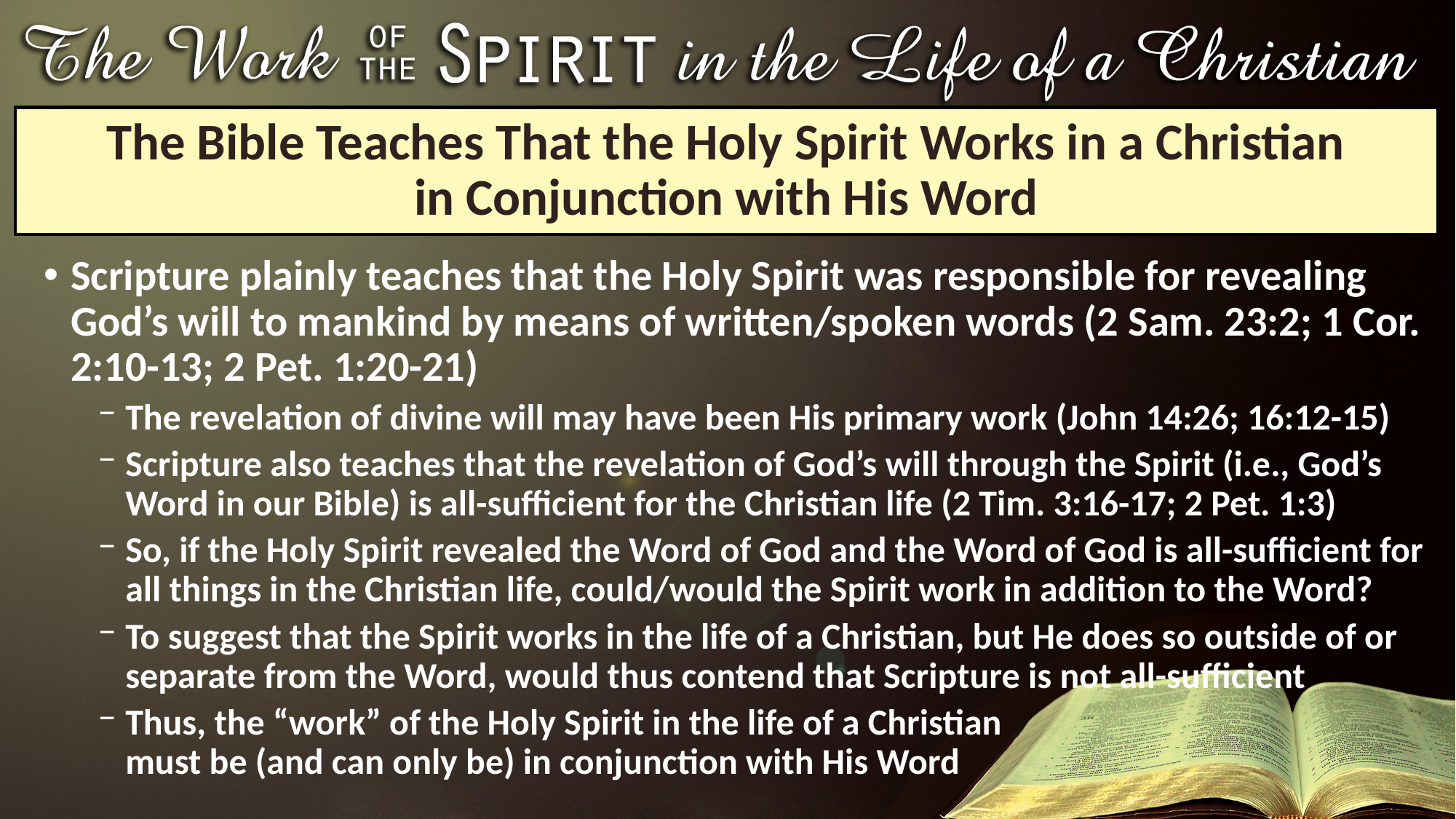

# The Bible Teaches That the Holy Spirit Works in a Christian in Conjunction with His Word
Scripture plainly teaches that the Holy Spirit was responsible for revealing God’s will to mankind by means of written/spoken words (2 Sam. 23:2; 1 Cor. 2:10-13; 2 Pet. 1:20-21)
The revelation of divine will may have been His primary work (John 14:26; 16:12-15)
Scripture also teaches that the revelation of God’s will through the Spirit (i.e., God’s Word in our Bible) is all-sufficient for the Christian life (2 Tim. 3:16-17; 2 Pet. 1:3)
So, if the Holy Spirit revealed the Word of God and the Word of God is all-sufficient for all things in the Christian life, could/would the Spirit work in addition to the Word?
To suggest that the Spirit works in the life of a Christian, but He does so outside of or separate from the Word, would thus contend that Scripture is not all-sufficient
Thus, the “work” of the Holy Spirit in the life of a Christian
must be (and can only be) in conjunction with His Word